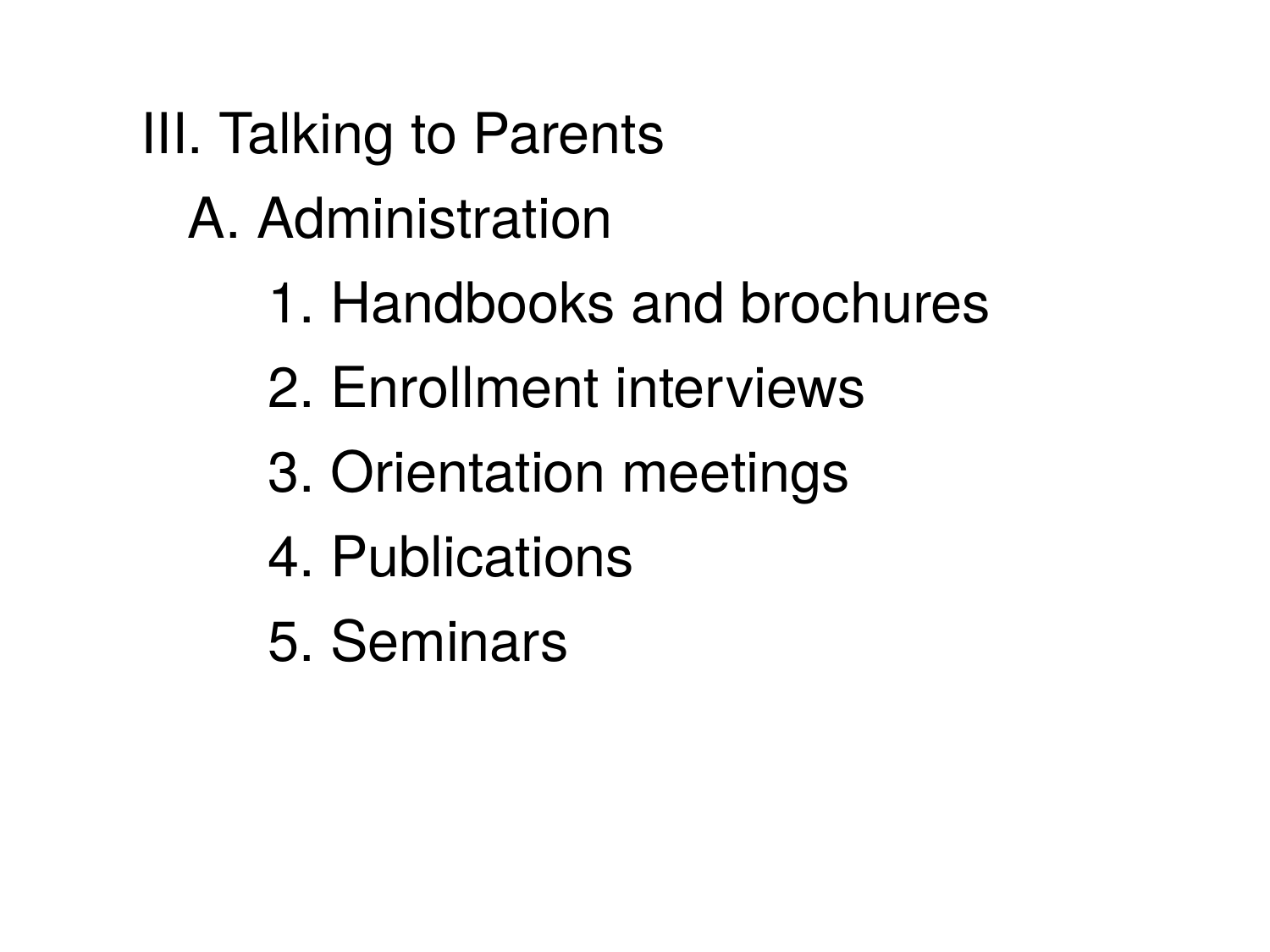

III. Talking to Parents
	   A. Administration
		1. Handbooks and brochures
		2. Enrollment interviews
		3. Orientation meetings
		4. Publications
		5. Seminars